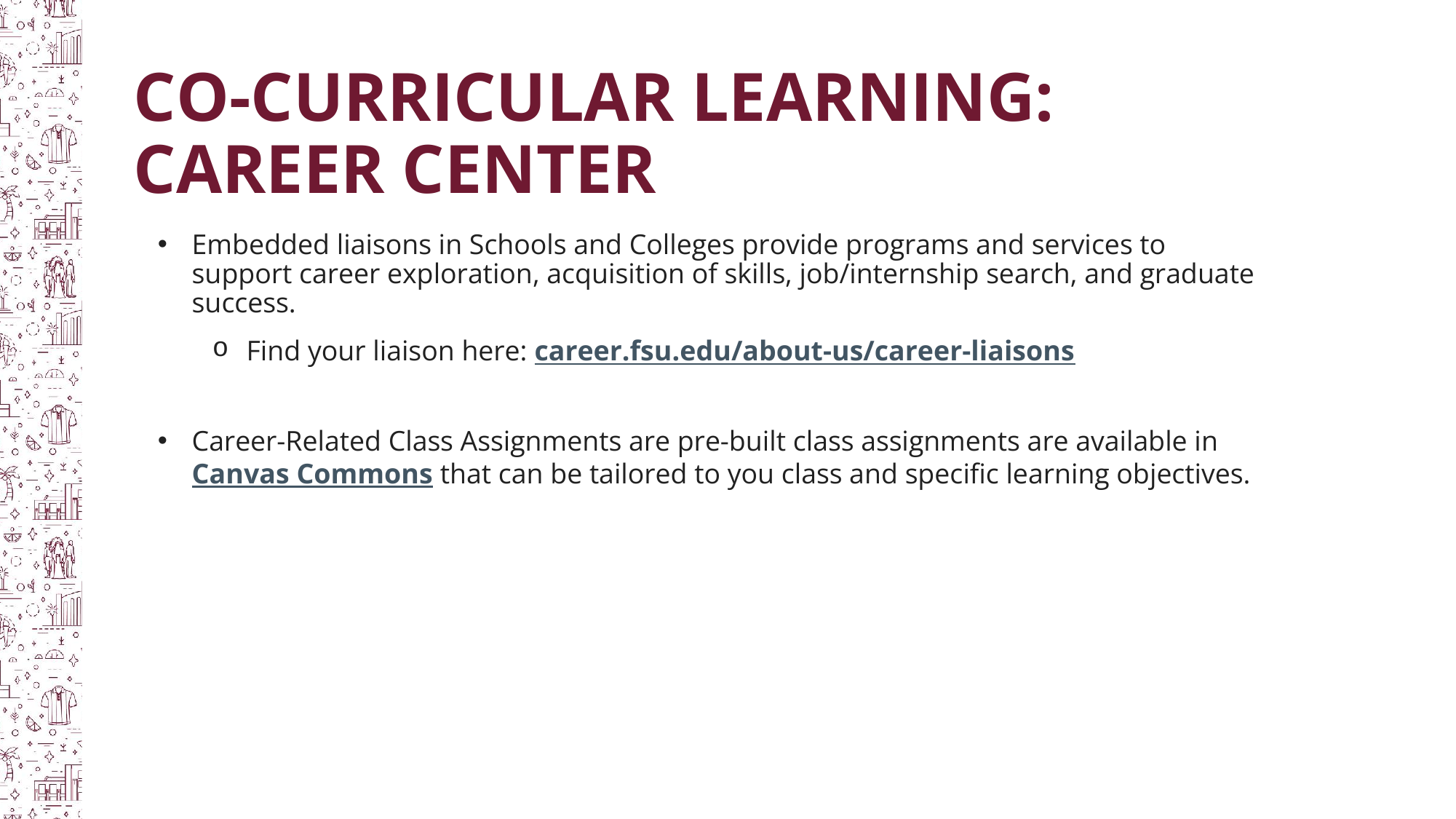

CO-CURRICULAR LEARNING: CAREER CENTER
Embedded liaisons in Schools and Colleges provide programs and services to support career exploration, acquisition of skills, job/internship search, and graduate success.
Find your liaison here: career.fsu.edu/about-us/career-liaisons

Career-Related Class Assignments are pre-built class assignments are available in Canvas Commons that can be tailored to you class and specific learning objectives.